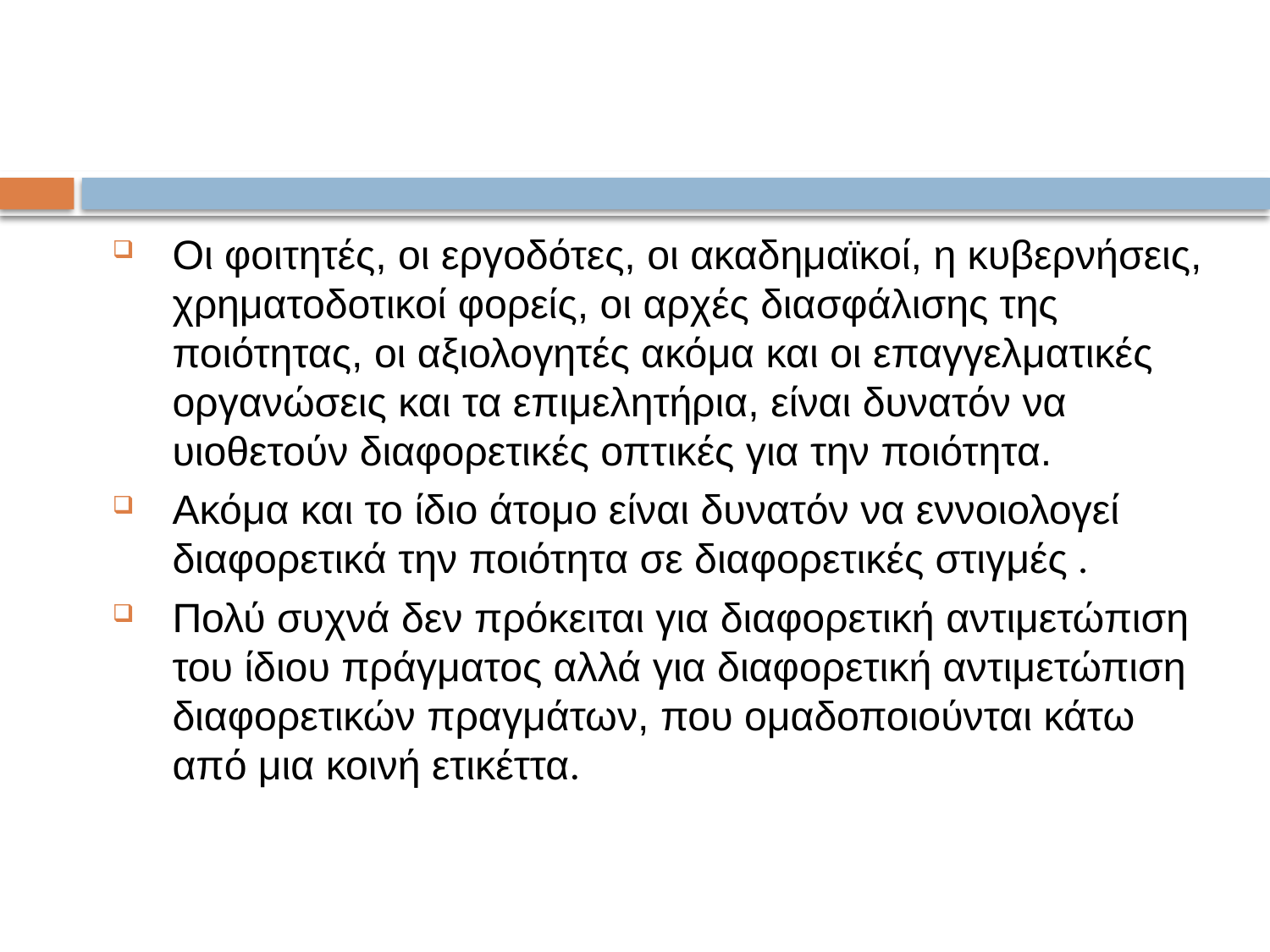

Οι φοιτητές, οι εργοδότες, οι ακαδημαϊκοί, η κυβερνήσεις, χρηματοδοτικοί φορείς, οι αρχές διασφάλισης της ποιότητας, οι αξιολογητές ακόμα και οι επαγγελματικές οργανώσεις και τα επιμελητήρια, είναι δυνατόν να υιοθετούν διαφορετικές οπτικές για την ποιότητα.
Ακόμα και το ίδιο άτομο είναι δυνατόν να εννοιολογεί διαφορετικά την ποιότητα σε διαφορετικές στιγμές .
Πολύ συχνά δεν πρόκειται για διαφορετική αντιμετώπιση του ίδιου πράγματος αλλά για διαφορετική αντιμετώπιση διαφορετικών πραγμάτων, που ομαδοποιούνται κάτω από μια κοινή ετικέττα.